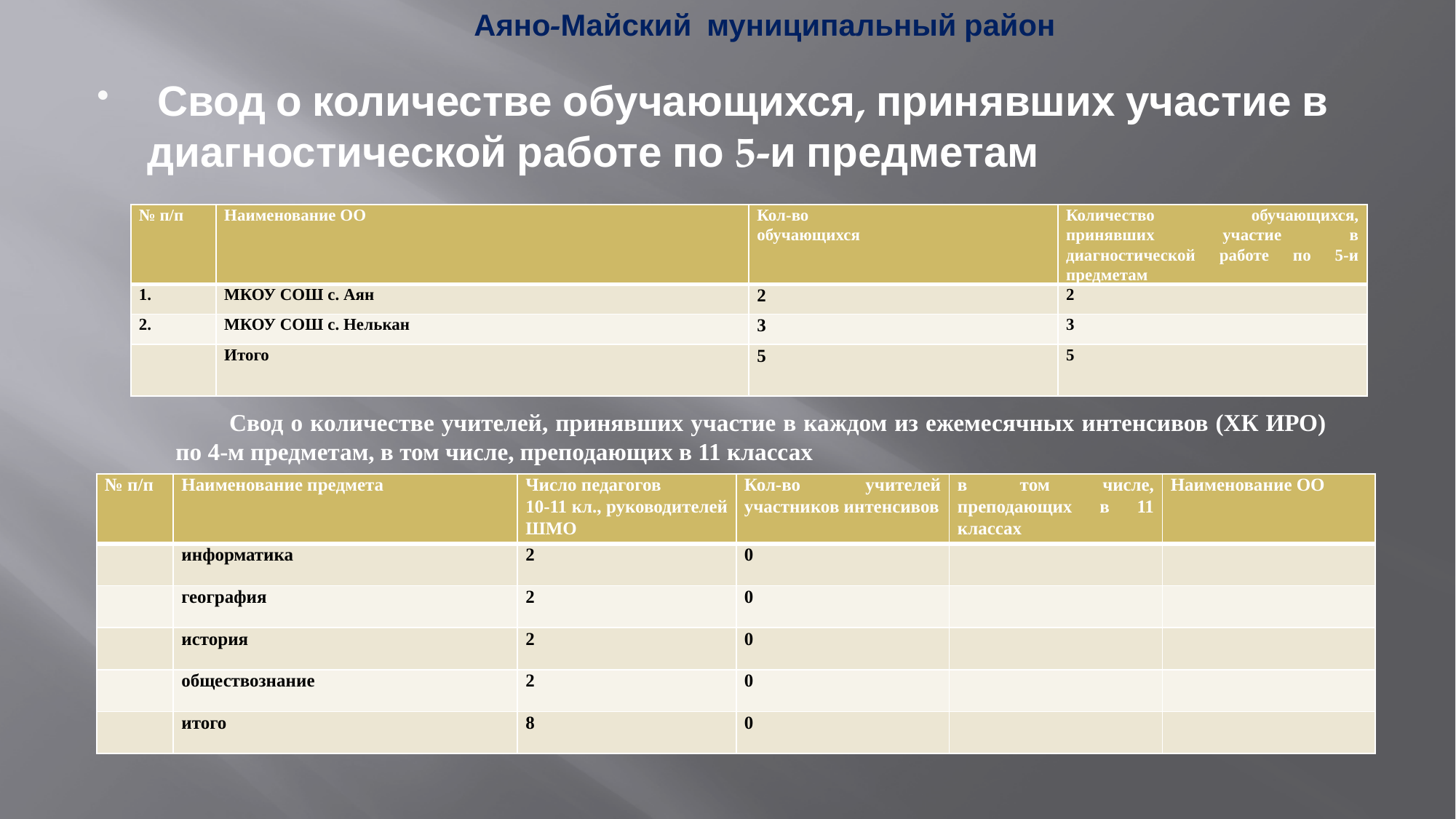

Аяно-Майский  муниципальный район
 Свод о количестве обучающихся, принявших участие в диагностической работе по 5-и предметам

| № п/п | Наименование ОО | Кол-во обучающихся | Количество обучающихся, принявших участие в диагностической работе по 5-и предметам |
| --- | --- | --- | --- |
| 1. | МКОУ СОШ с. Аян | 2 | 2 |
| 2. | МКОУ СОШ с. Нелькан | 3 | 3 |
|  | Итого | 5 | 5 |
Свод о количестве учителей, принявших участие в каждом из ежемесячных интенсивов (ХК ИРО) по 4-м предметам, в том числе, преподающих в 11 классах
| № п/п | Наименование предмета | Число педагогов 10-11 кл., руководителей ШМО | Кол-во учителей участников интенсивов | в том числе, преподающих в 11 классах | Наименование ОО |
| --- | --- | --- | --- | --- | --- |
|  | информатика | 2 | 0 |  |  |
|  | география | 2 | 0 |  |  |
|  | история | 2 | 0 |  |  |
|  | обществознание | 2 | 0 |  |  |
|  | итого | 8 | 0 |  |  |